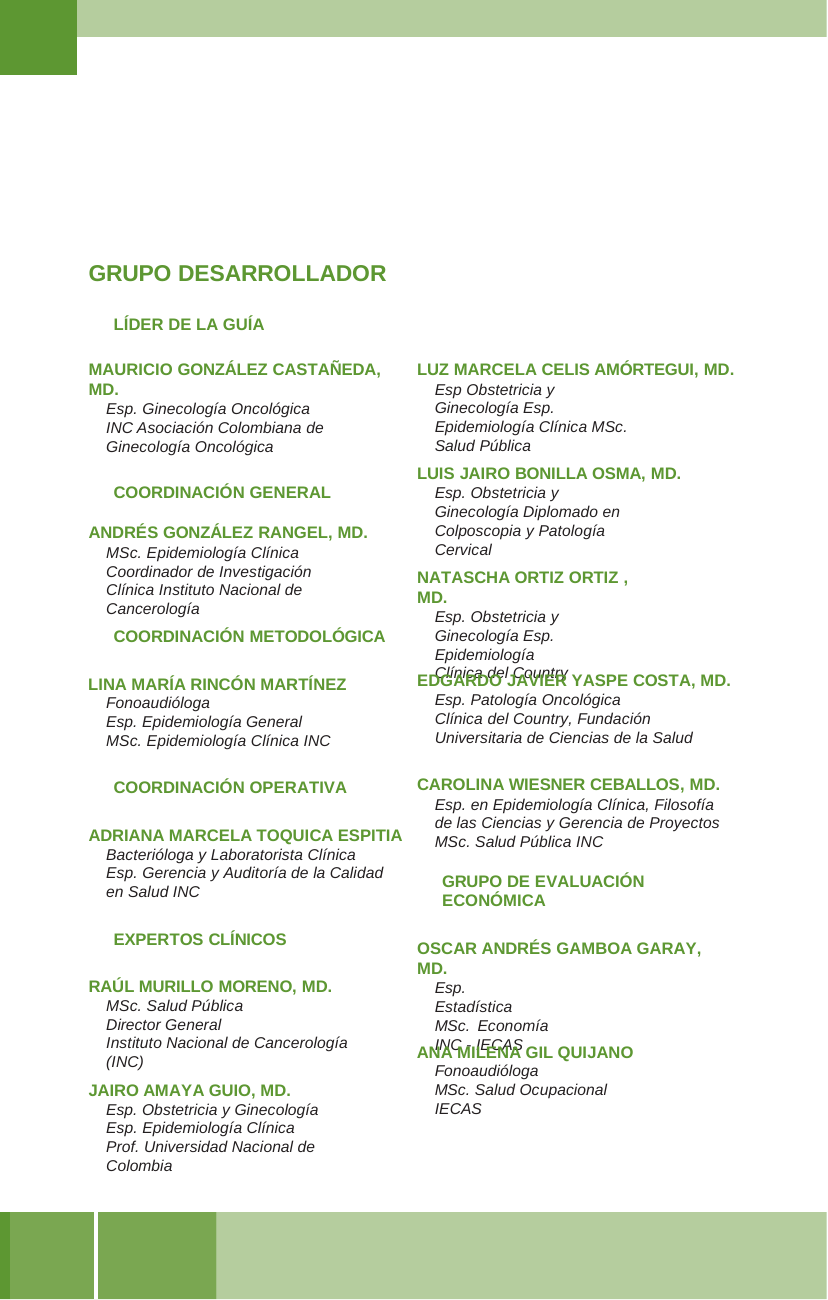

GRUPO DESARROLLADOR

LÍDER DE LA GUÍA
MAURICIO GONZÁLEZ CASTAÑEDA, MD.
Esp. Ginecología Oncológica INC Asociación Colombiana de Ginecología Oncológica
LUZ MARCELA CELIS AMÓRTEGUI, MD.
Esp Obstetricia y Ginecología Esp. Epidemiología Clínica MSc. Salud Pública
LUIS JAIRO BONILLA OSMA, MD.
Esp. Obstetricia y Ginecología Diplomado en Colposcopia y Patología Cervical
COORDINACIÓN GENERAL
ANDRÉS GONZÁLEZ RANGEL, MD.
MSc. Epidemiología Clínica Coordinador de Investigación Clínica Instituto Nacional de Cancerología
NATASCHA ORTIZ ORTIZ , MD.
Esp. Obstetricia y Ginecología Esp. Epidemiología
Clínica del Country
COORDINACIÓN METODOLÓGICA
EDGARDO JAVIER YASPE COSTA, MD.
Esp. Patología Oncológica
Clínica del Country, Fundación Universitaria de Ciencias de la Salud
LINA MARÍA RINCÓN MARTÍNEZ
Fonoaudióloga
Esp. Epidemiología General
MSc. Epidemiología Clínica INC
CAROLINA WIESNER CEBALLOS, MD.
Esp. en Epidemiología Clínica, Filosofía de las Ciencias y Gerencia de Proyectos
MSc. Salud Pública INC
COORDINACIÓN OPERATIVA
ADRIANA MARCELA TOQUICA ESPITIA
Bacterióloga y Laboratorista Clínica
Esp. Gerencia y Auditoría de la Calidad en Salud INC
GRUPO DE EVALUACIÓN ECONÓMICA
EXPERTOS CLÍNICOS
OSCAR ANDRÉS GAMBOA GARAY, MD.
Esp. Estadística MSc. Economía INC - IECAS
RAÚL MURILLO MORENO, MD.
MSc. Salud Pública
Director General
Instituto Nacional de Cancerología (INC)
ANA MILENA GIL QUIJANO
Fonoaudióloga
MSc. Salud Ocupacional
IECAS
JAIRO AMAYA GUIO, MD.
Esp. Obstetricia y Ginecología
Esp. Epidemiología Clínica
Prof. Universidad Nacional de Colombia